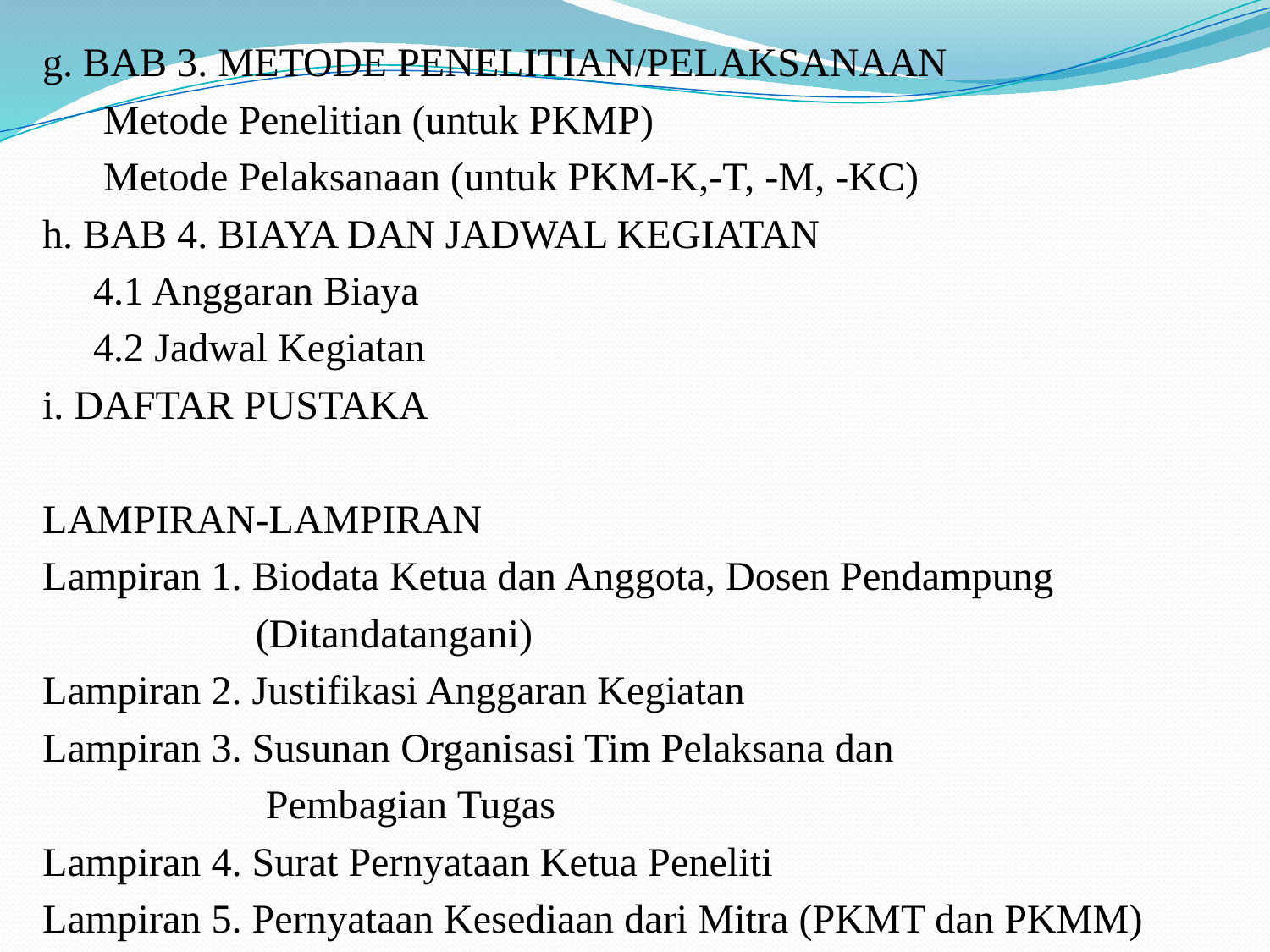

g. BAB 3. METODE PENELITIAN/PELAKSANAAN
      Metode Penelitian (untuk PKMP)
      Metode Pelaksanaan (untuk PKM-K,-T, -M, -KC)
h. BAB 4. BIAYA DAN JADWAL KEGIATAN
     4.1 Anggaran Biaya
     4.2 Jadwal Kegiatan
i. DAFTAR PUSTAKA

LAMPIRAN-LAMPIRAN
Lampiran 1. Biodata Ketua dan Anggota, Dosen Pendampung
                     (Ditandatangani)
Lampiran 2. Justifikasi Anggaran Kegiatan
Lampiran 3. Susunan Organisasi Tim Pelaksana dan
                      Pembagian Tugas
Lampiran 4. Surat Pernyataan Ketua Peneliti
Lampiran 5. Pernyataan Kesediaan dari Mitra (PKMT dan PKMM)